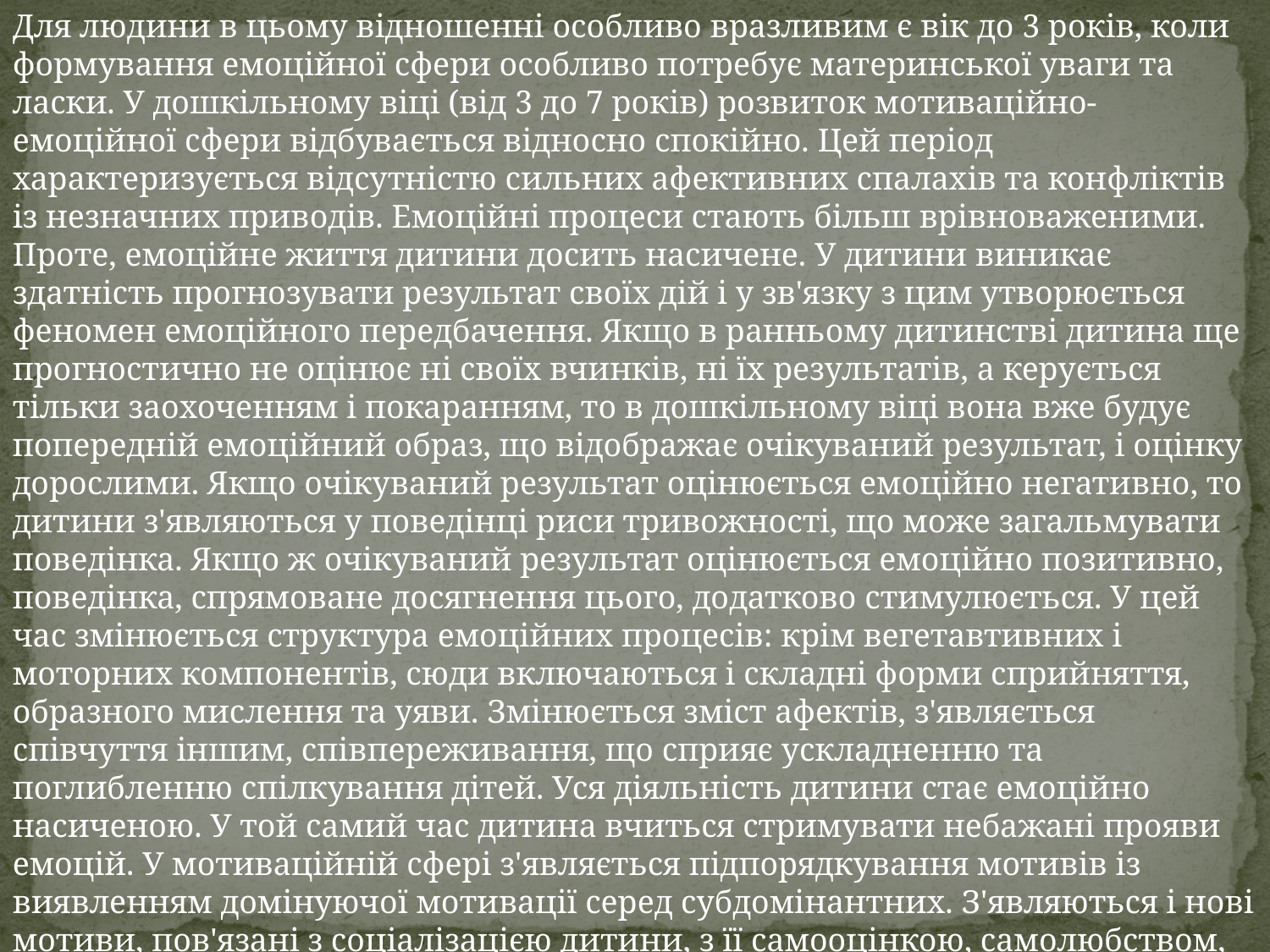

Для людини в цьому відношенні особливо вразливим є вік до 3 років, коли формування емоційної сфери особливо потребує материнської уваги та ласки. У дошкільному віці (від 3 до 7 років) розвиток мотиваційно-емоційної сфери відбувається відносно спокійно. Цей період характеризується відсутністю сильних афективних спалахів та конфліктів із незначних приводів. Емоційні процеси стають більш врівноваженими. Проте, емоційне життя дитини досить насичене. У дитини виникає здатність прогнозувати результат своїх дій і у зв'язку з цим утворюється феномен емоційного передбачення. Якщо в ранньому дитинстві дитина ще прогностично не оцінює ні своїх вчинків, ні їх результатів, а керується тільки заохоченням і покаранням, то в дошкільному віці вона вже будує попередній емоційний образ, що відображає очікуваний результат, і оцінку дорослими. Якщо очікуваний результат оцінюється емоційно негативно, то дитини з'являються у поведінці риси тривожності, що може загальмувати поведінка. Якщо ж очікуваний результат оцінюється емоційно позитивно, поведінка, спрямоване досягнення цього, додатково стимулюється. У цей час змінюється структура емоційних процесів: крім вегетавтивних і моторних компонентів, сюди включаються і складні форми сприйняття, образного мислення та уяви. Змінюється зміст афектів, з'являється співчуття іншим, співпереживання, що сприяє ускладненню та поглибленню спілкування дітей. Уся діяльність дитини стає емоційно насиченою. У той самий час дитина вчиться стримувати небажані прояви емоцій. У мотиваційній сфері з'являється підпорядкування мотивів із виявленням домінуючої мотивації серед субдомінантних. З'являються і нові мотиви, пов'язані з соціалізацією дитини, з її самооцінкою, самолюбством, такі як прагнення самоствердження, лідерства, досягнення успіху, пізнавальної діяльності тощо.